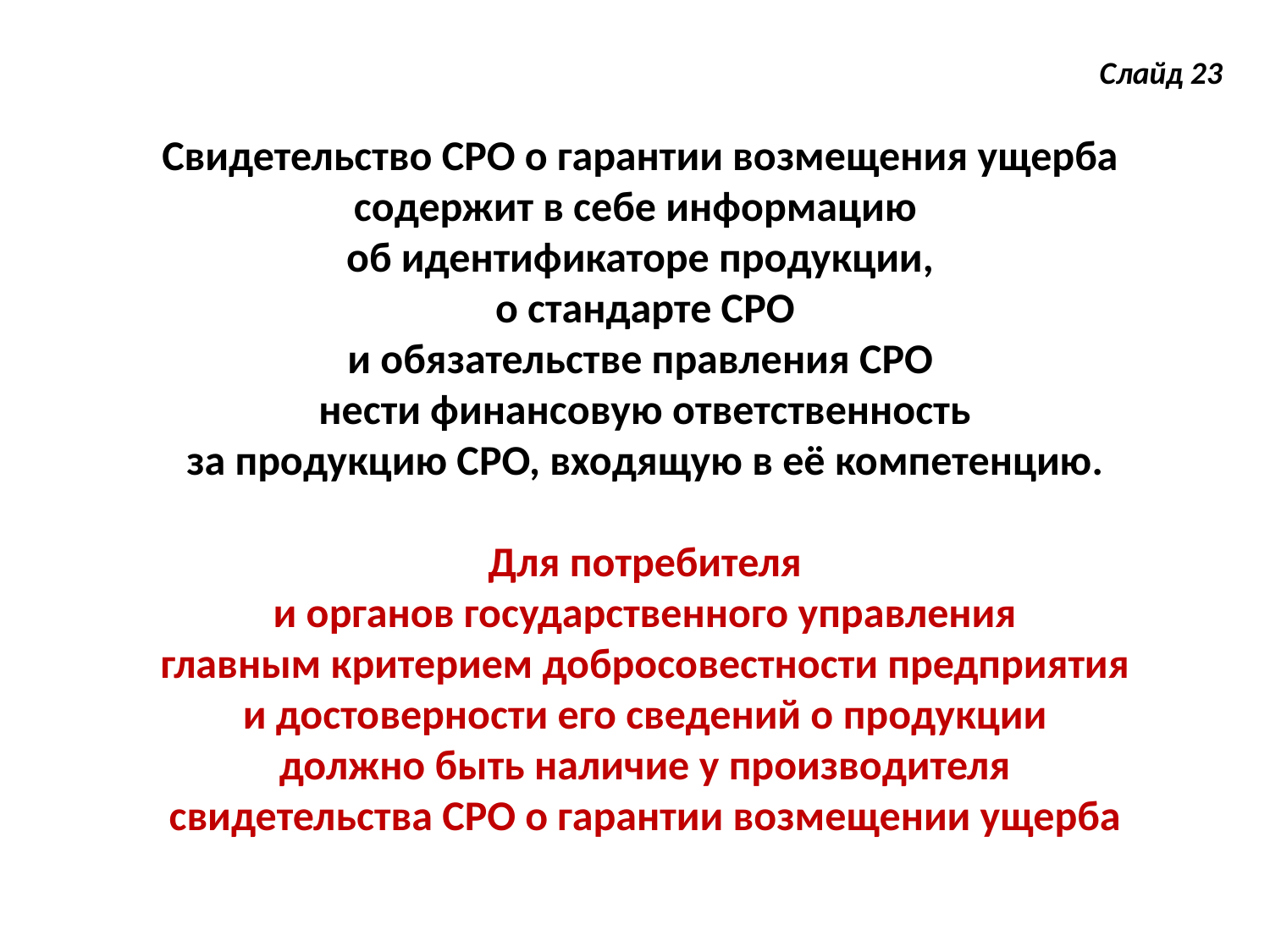

Слайд 23

Свидетельство СРО о гарантии возмещения ущерба
содержит в себе информацию
об идентификаторе продукции,
о стандарте СРО
и обязательстве правления СРО
нести финансовую ответственность
за продукцию СРО, входящую в её компетенцию.

 Для потребителя
и органов государственного управления
главным критерием добросовестности предприятия
и достоверности его сведений о продукции
должно быть наличие у производителя
свидетельства СРО о гарантии возмещении ущерба